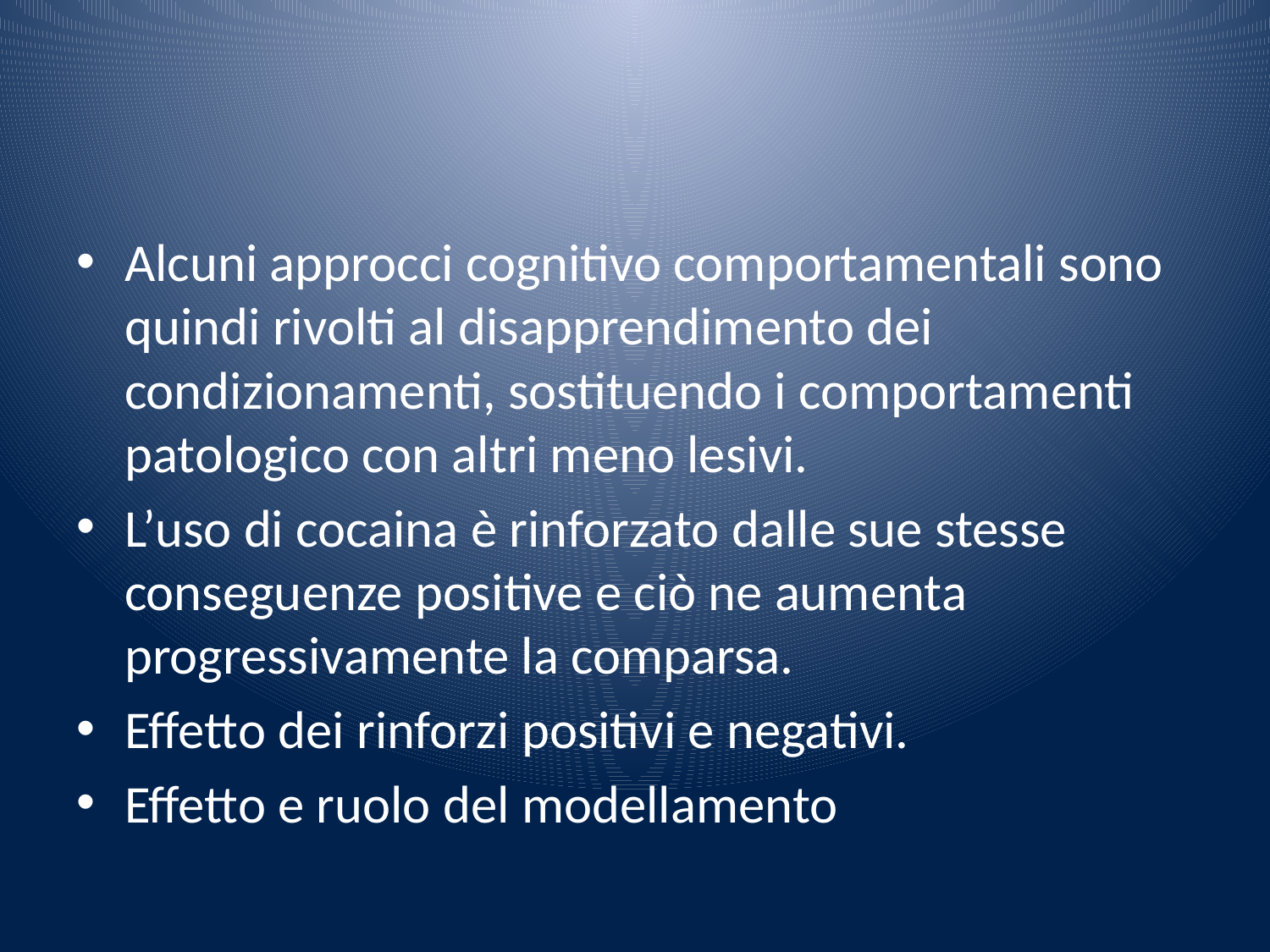

#
Alcuni approcci cognitivo comportamentali sono quindi rivolti al disapprendimento dei condizionamenti, sostituendo i comportamenti patologico con altri meno lesivi.
L’uso di cocaina è rinforzato dalle sue stesse conseguenze positive e ciò ne aumenta progressivamente la comparsa.
Effetto dei rinforzi positivi e negativi.
Effetto e ruolo del modellamento